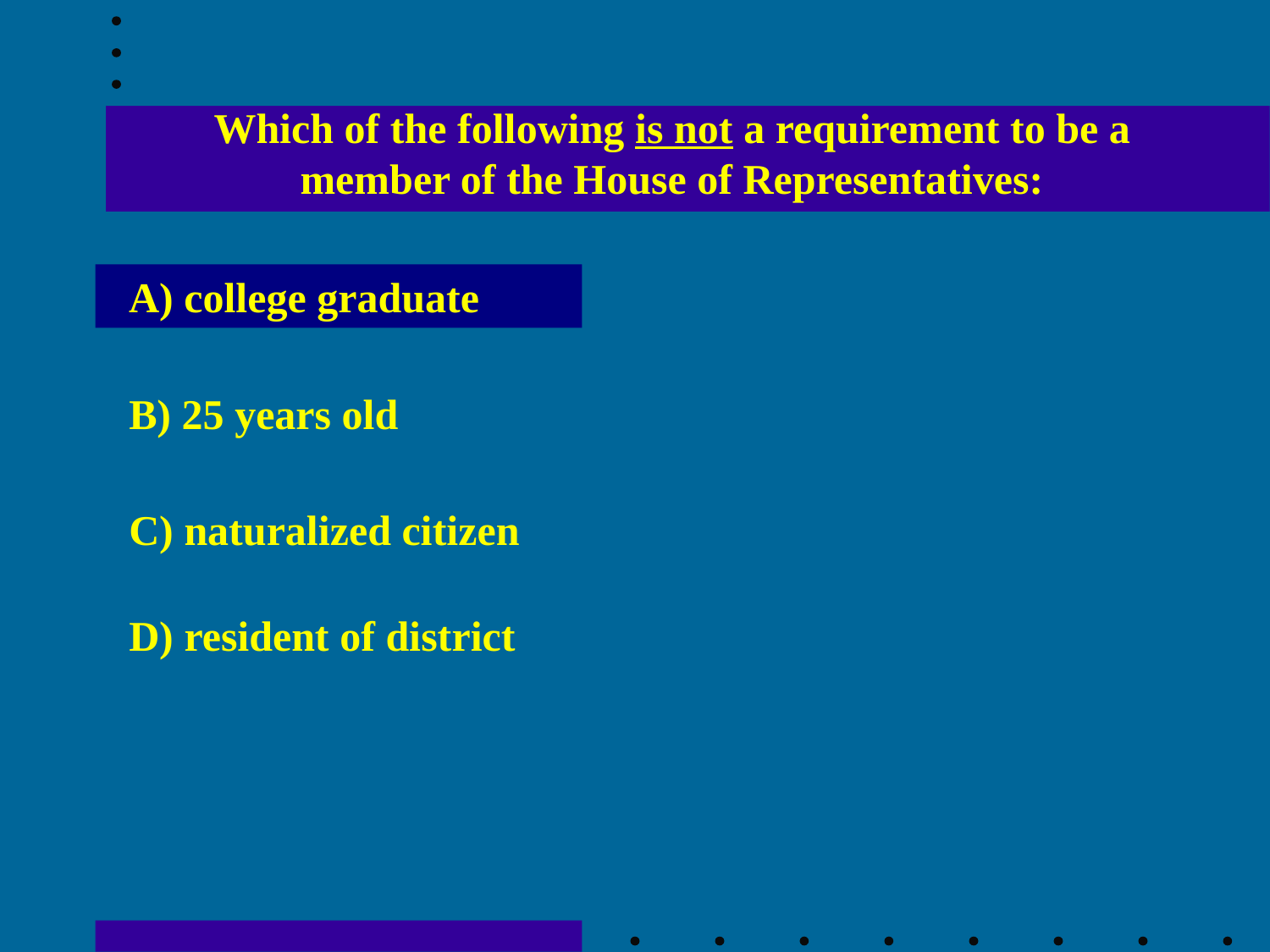

Which of the following is not a requirement to be a member of the House of Representatives:

A) college graduate
B) 25 years old
C) naturalized citizen
D) resident of district